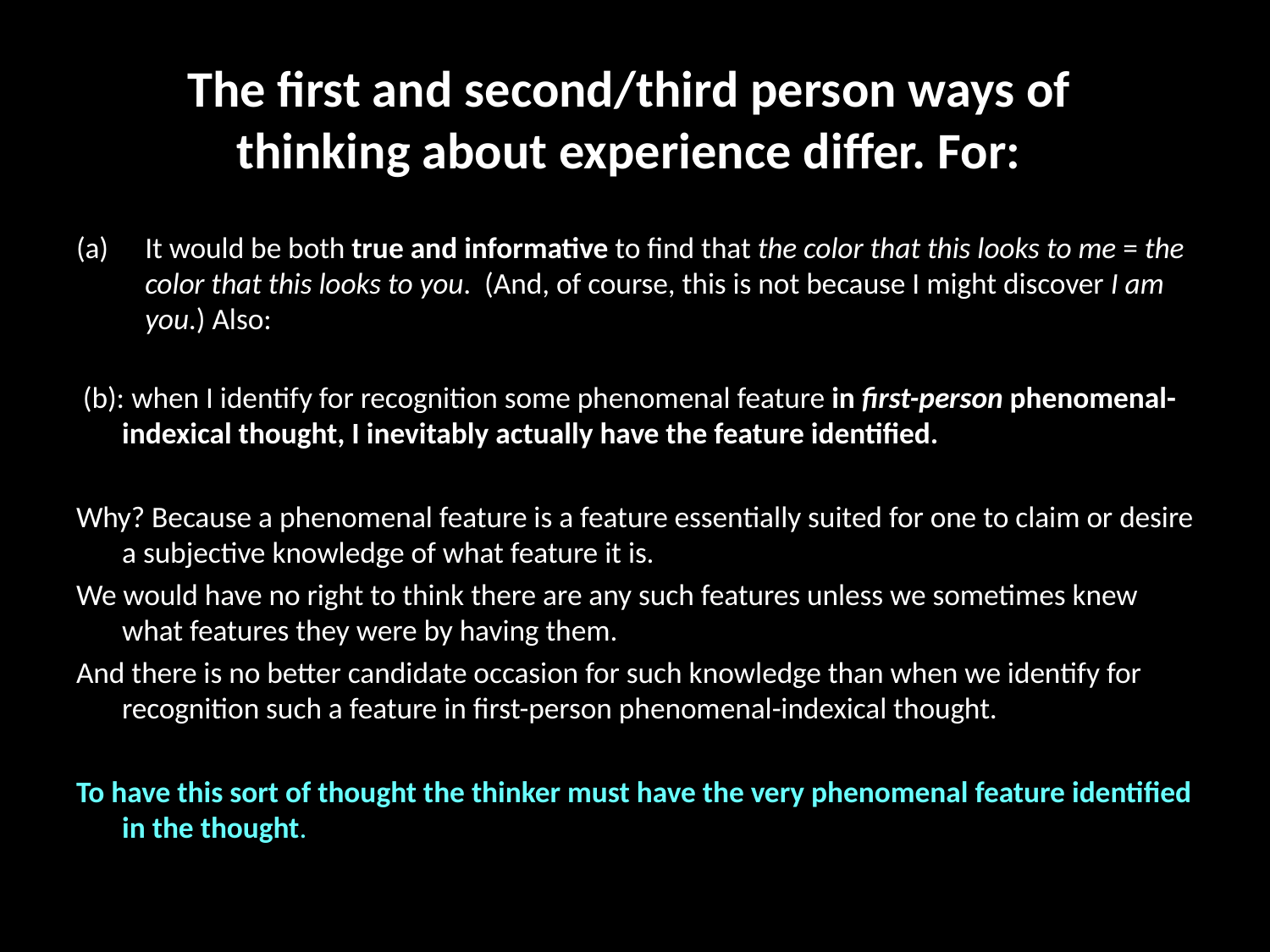

# The first and second/third person ways of thinking about experience differ. For:
It would be both true and informative to find that the color that this looks to me = the color that this looks to you.  (And, of course, this is not because I might discover I am you.) Also:

 (b): when I identify for recognition some phenomenal feature in first-person phenomenal-indexical thought, I inevitably actually have the feature identified.

Why? Because a phenomenal feature is a feature essentially suited for one to claim or desire a subjective knowledge of what feature it is.
We would have no right to think there are any such features unless we sometimes knew what features they were by having them.
And there is no better candidate occasion for such knowledge than when we identify for recognition such a feature in first-person phenomenal-indexical thought.

To have this sort of thought the thinker must have the very phenomenal feature identified in the thought.